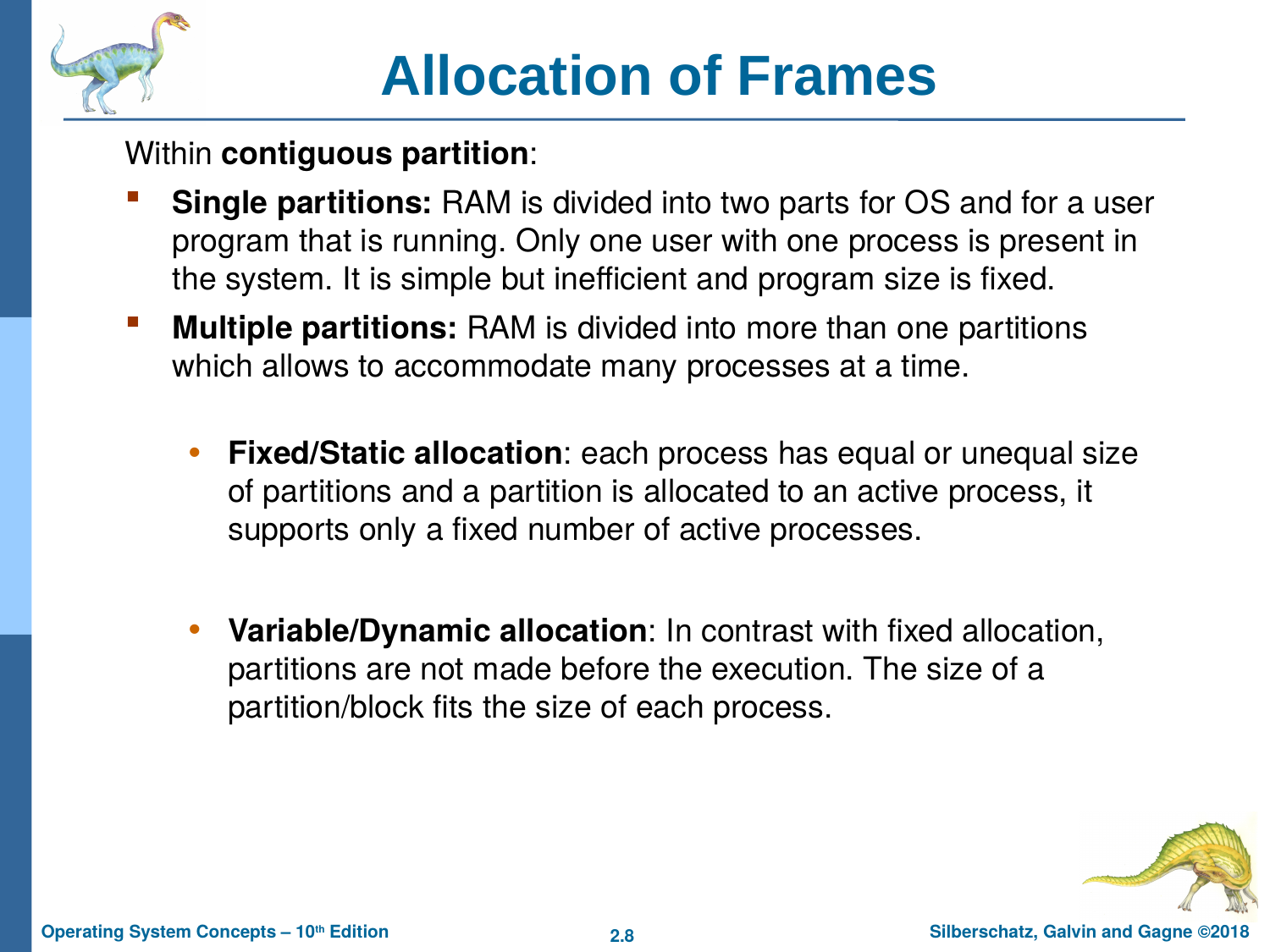

# Allocation of Frames
Within contiguous partition:
Single partitions: RAM is divided into two parts for OS and for a user program that is running. Only one user with one process is present in the system. It is simple but inefficient and program size is fixed.
Multiple partitions: RAM is divided into more than one partitions which allows to accommodate many processes at a time.

Fixed/Static allocation: each process has equal or unequal size of partitions and a partition is allocated to an active process, it supports only a fixed number of active processes.

Variable/Dynamic allocation: In contrast with fixed allocation, partitions are not made before the execution. The size of a partition/block fits the size of each process.